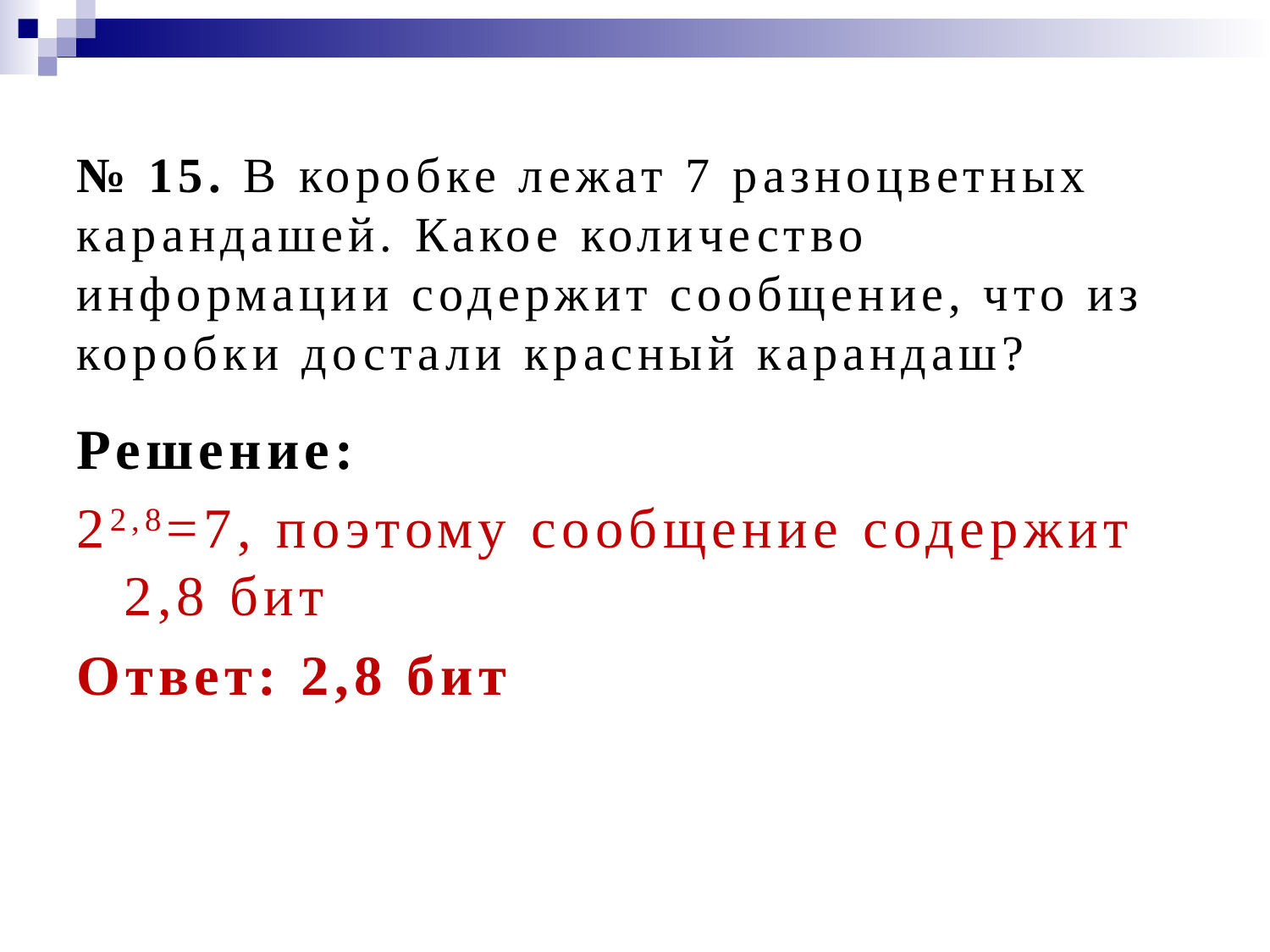

# № 15. В коробке лежат 7 разноцветных карандашей. Какое количество информации содержит сообщение, что из коробки достали красный карандаш?
Решение:
22,8=7, поэтому сообщение содержит 2,8 бит
Ответ: 2,8 бит